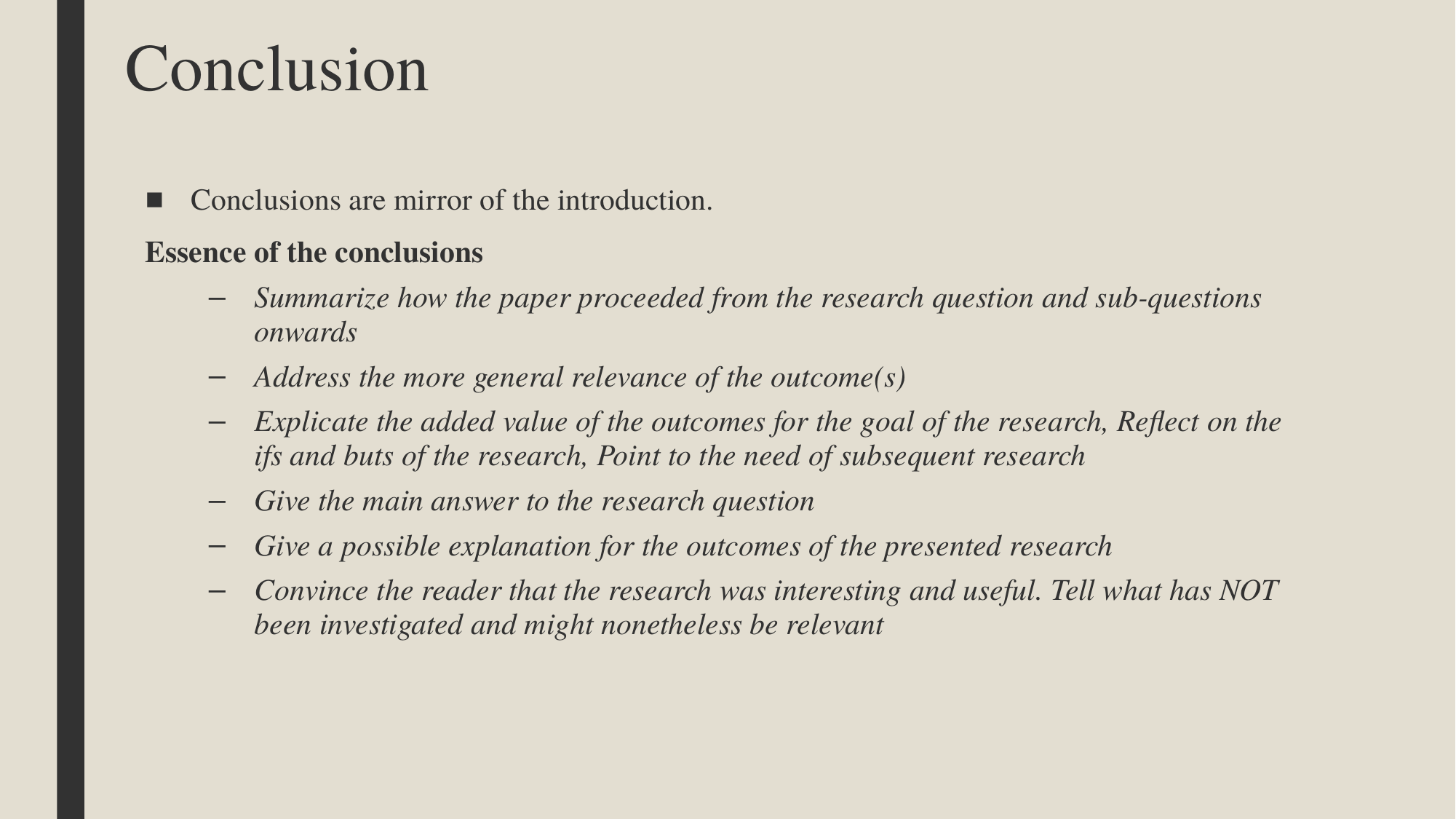

# Conclusion
Conclusions are mirror of the introduction.
Essence of the conclusions
Summarize how the paper proceeded from the research question and sub-questions onwards
Address the more general relevance of the outcome(s)
Explicate the added value of the outcomes for the goal of the research, Reflect on the ifs and buts of the research, Point to the need of subsequent research
Give the main answer to the research question
Give a possible explanation for the outcomes of the presented research
Convince the reader that the research was interesting and useful. Tell what has NOT been investigated and might nonetheless be relevant